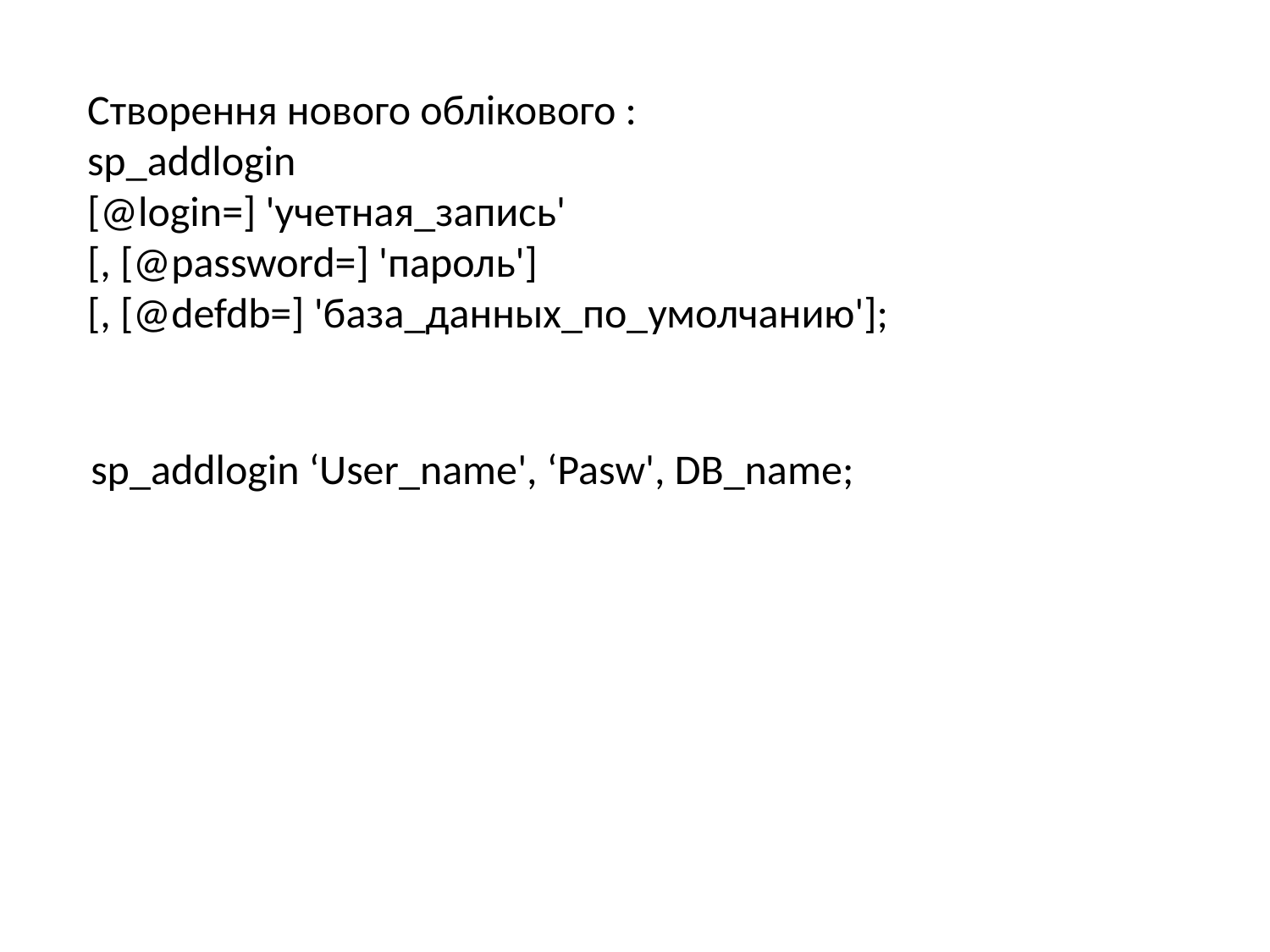

Створення нового облікового :
sp_addlogin
[@login=] 'учетная_запись'
[, [@password=] 'пароль']
[, [@defdb=] 'база_данных_по_умолчанию'];
sp_addlogin ‘User_name', ‘Pasw', DB_name;